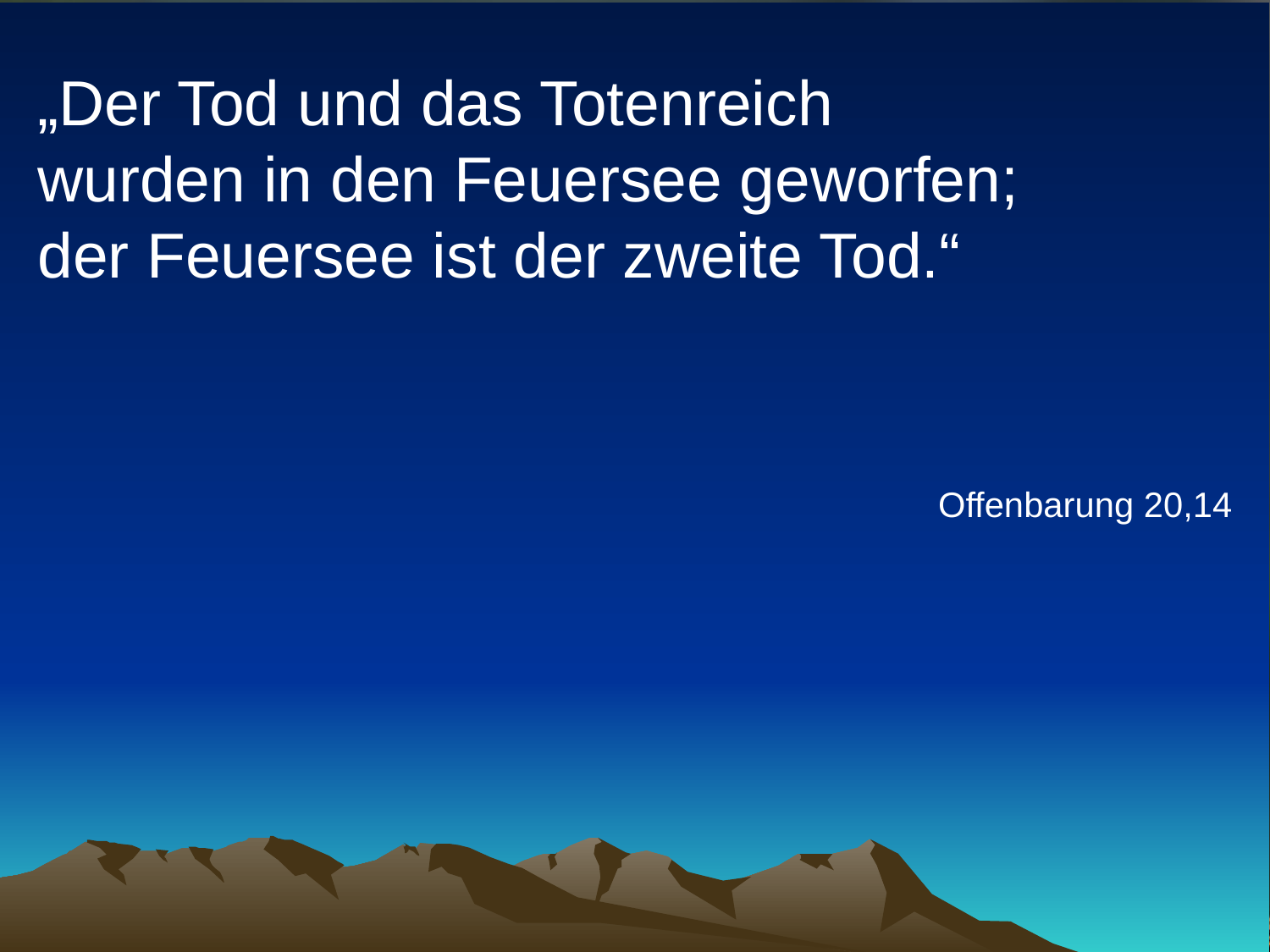

# „Der Tod und das Totenreich wurden in den Feuersee geworfen; der Feuersee ist der zweite Tod.“
Offenbarung 20,14